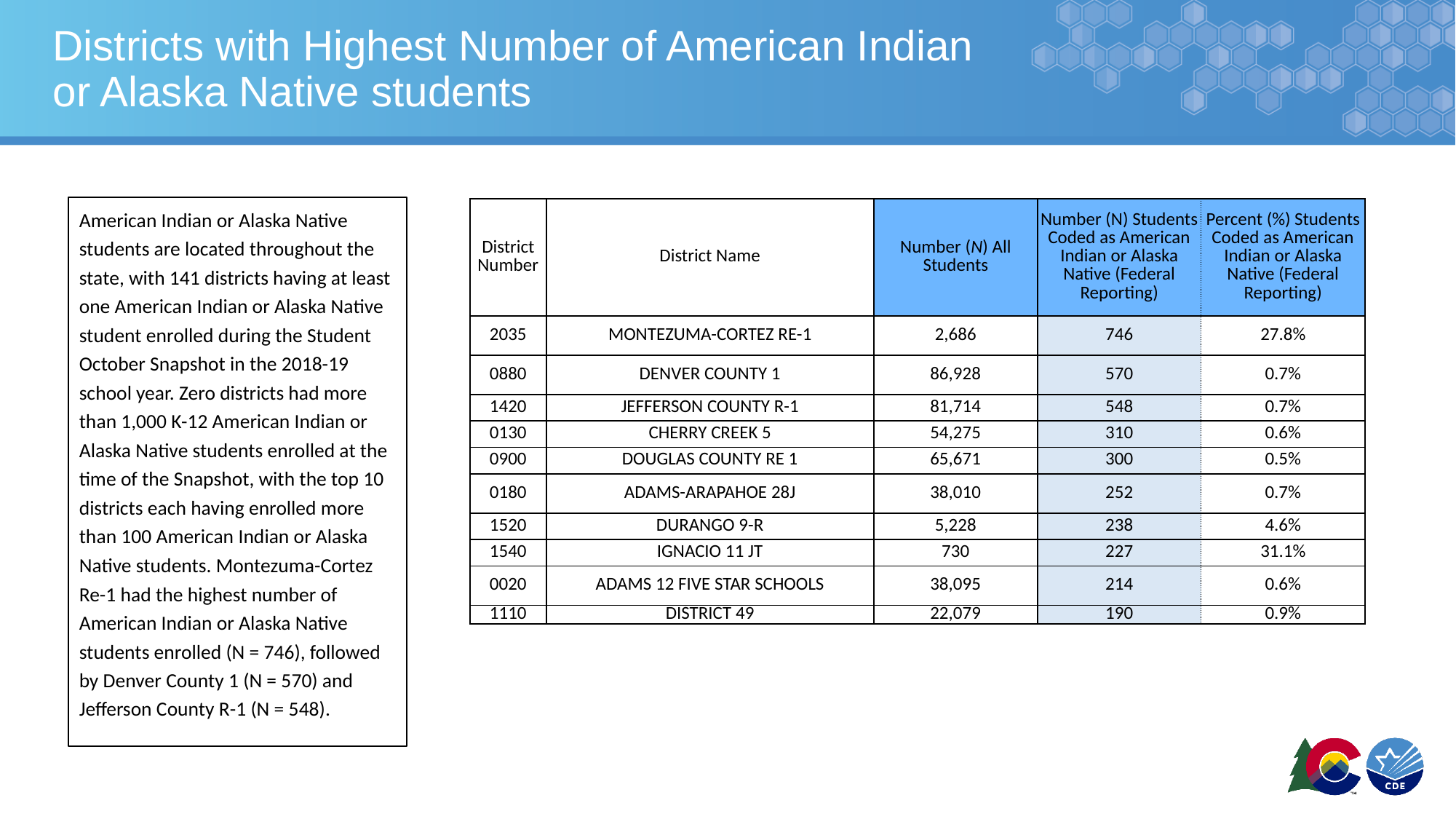

# Districts with Highest Number of American Indian or Alaska Native students
American Indian or Alaska Native students are located throughout the state, with 141 districts having at least one American Indian or Alaska Native student enrolled during the Student October Snapshot in the 2018-19 school year. Zero districts had more than 1,000 K-12 American Indian or Alaska Native students enrolled at the time of the Snapshot, with the top 10 districts each having enrolled more than 100 American Indian or Alaska Native students. Montezuma-Cortez Re-1 had the highest number of American Indian or Alaska Native students enrolled (N = 746), followed by Denver County 1 (N = 570) and Jefferson County R-1 (N = 548).
| District Number | District Name | Number (N) All Students | Number (N) Students Coded as American Indian or Alaska Native (Federal Reporting) | Percent (%) Students Coded as American Indian or Alaska Native (Federal Reporting) |
| --- | --- | --- | --- | --- |
| 2035 | MONTEZUMA-CORTEZ RE-1 | 2,686 | 746 | 27.8% |
| 0880 | DENVER COUNTY 1 | 86,928 | 570 | 0.7% |
| 1420 | JEFFERSON COUNTY R-1 | 81,714 | 548 | 0.7% |
| 0130 | CHERRY CREEK 5 | 54,275 | 310 | 0.6% |
| 0900 | DOUGLAS COUNTY RE 1 | 65,671 | 300 | 0.5% |
| 0180 | ADAMS-ARAPAHOE 28J | 38,010 | 252 | 0.7% |
| 1520 | DURANGO 9-R | 5,228 | 238 | 4.6% |
| 1540 | IGNACIO 11 JT | 730 | 227 | 31.1% |
| 0020 | ADAMS 12 FIVE STAR SCHOOLS | 38,095 | 214 | 0.6% |
| 1110 | DISTRICT 49 | 22,079 | 190 | 0.9% |